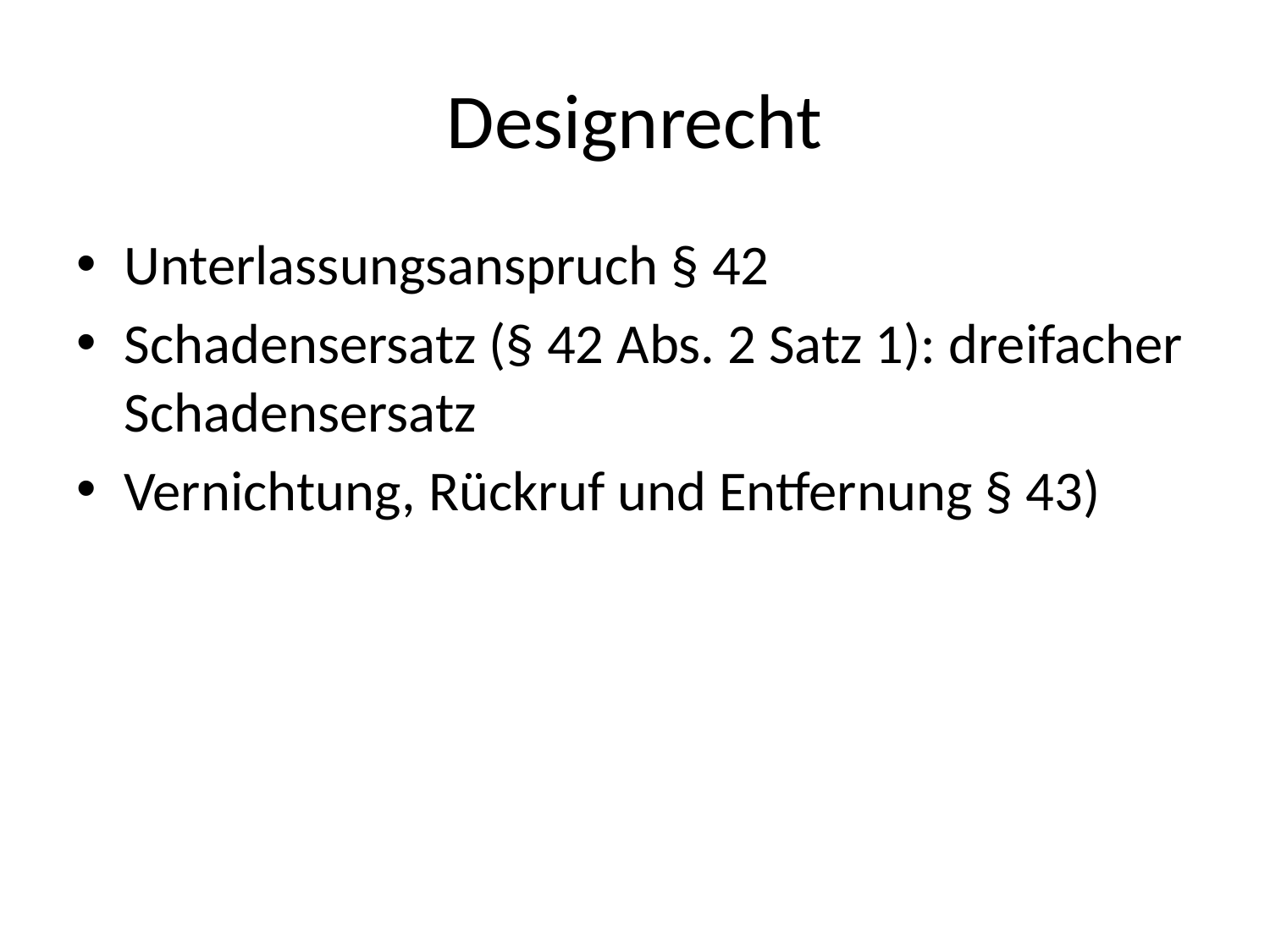

# Designrecht
Unterlassungsanspruch § 42
Schadensersatz (§ 42 Abs. 2 Satz 1): dreifacher Schadensersatz
Vernichtung, Rückruf und Entfernung § 43)